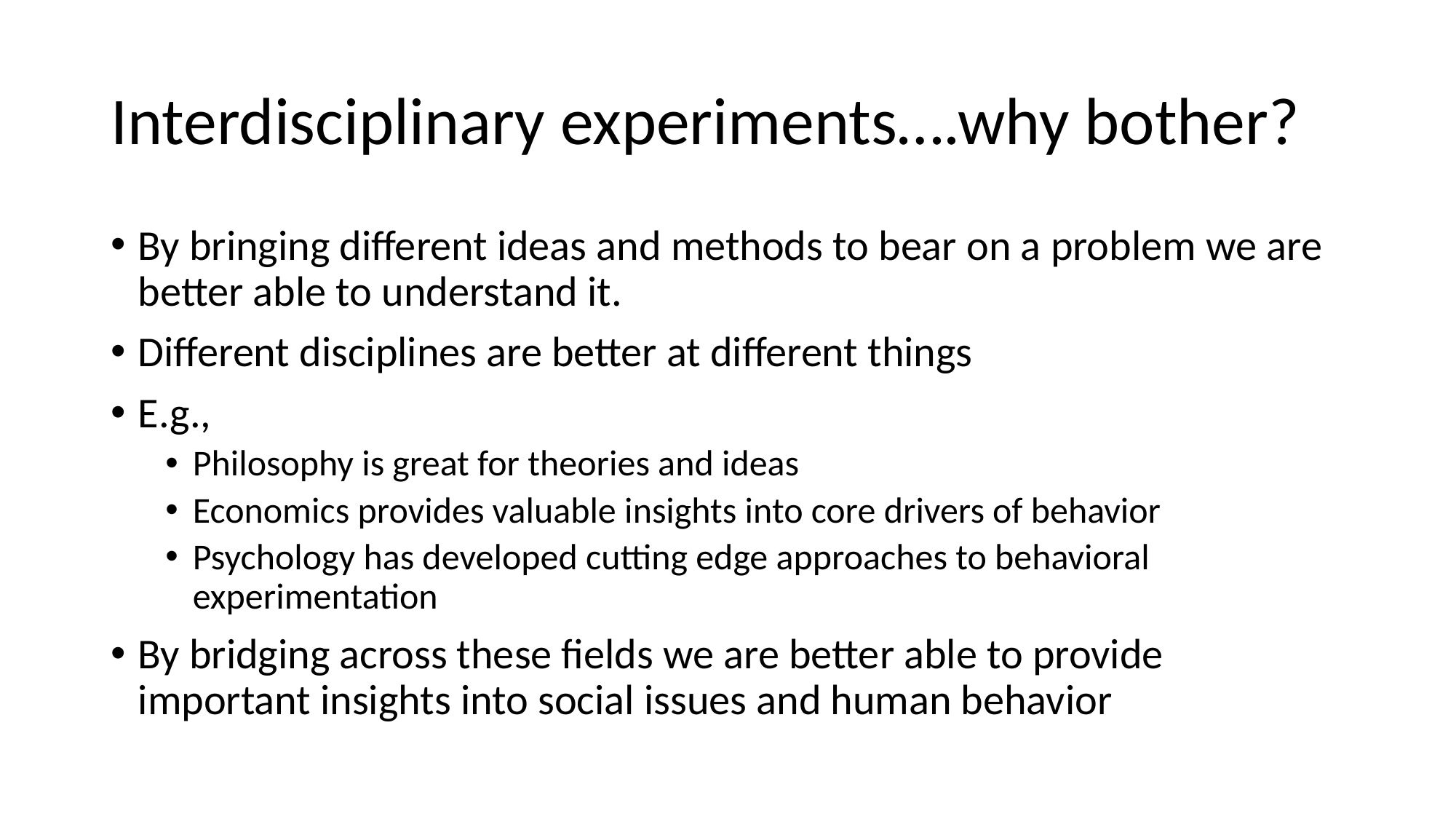

# Interdisciplinary experiments….why bother?
By bringing different ideas and methods to bear on a problem we are better able to understand it.
Different disciplines are better at different things
E.g.,
Philosophy is great for theories and ideas
Economics provides valuable insights into core drivers of behavior
Psychology has developed cutting edge approaches to behavioral experimentation
By bridging across these fields we are better able to provide important insights into social issues and human behavior